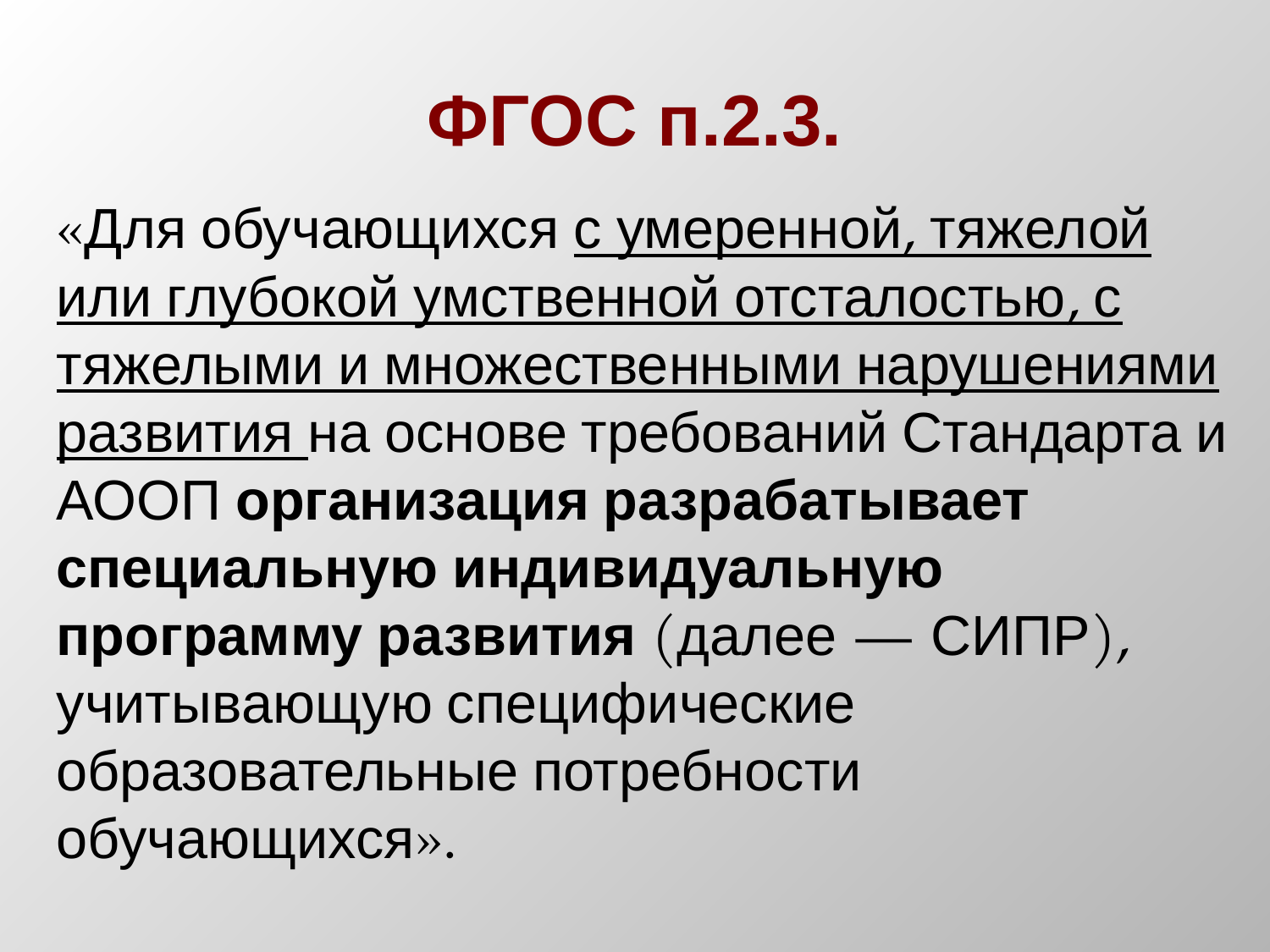

# ФГОС п.2.3.
«Для обучающихся с умеренной, тяжелой или глубокой умственной отсталостью, с тяжелыми и множественными нарушениями развития на основе требований Стандарта и АООП организация разрабатывает специальную индивидуальную программу развития (далее ― СИПР), учитывающую специфические образовательные потребности обучающихся».